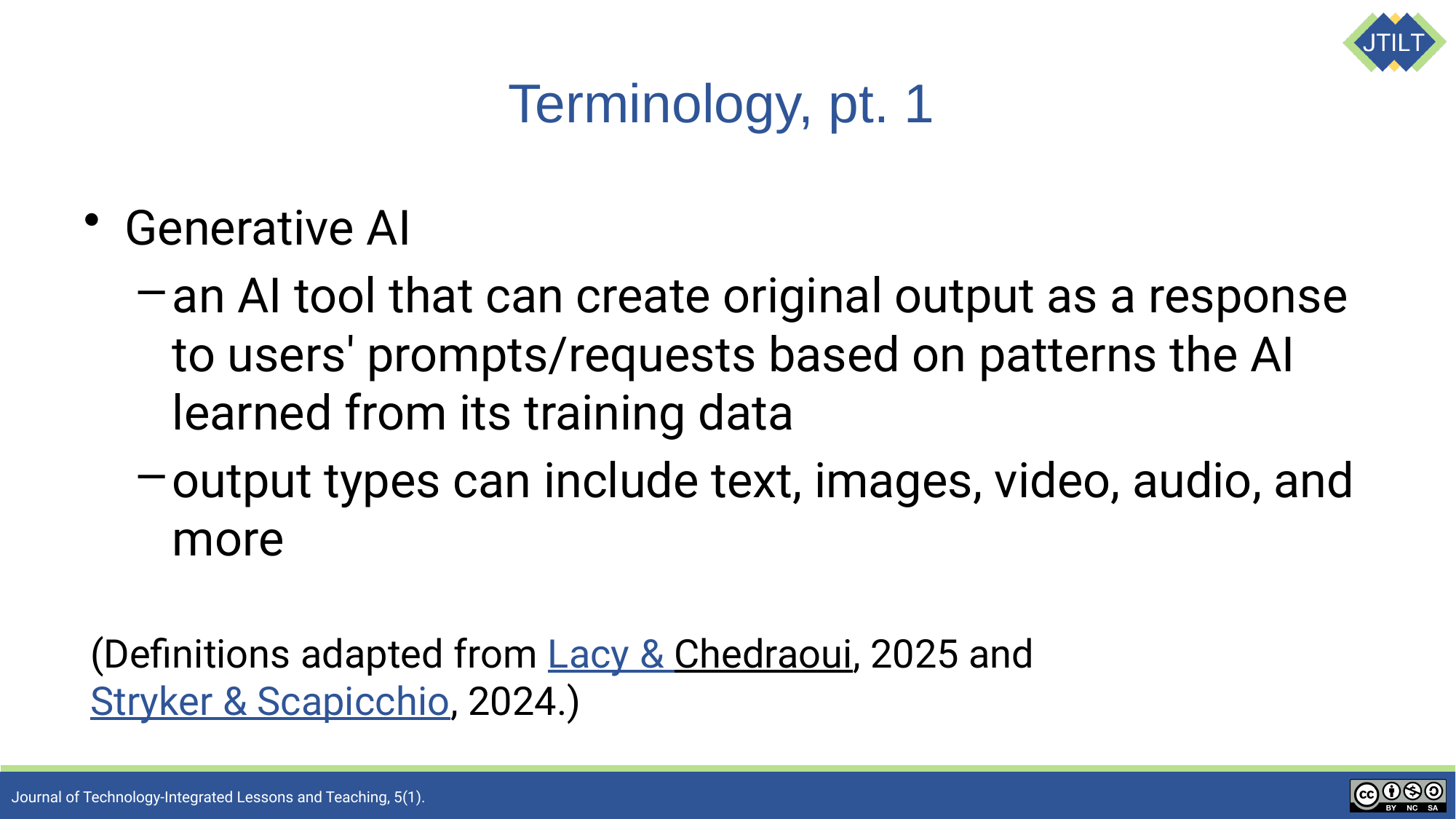

# Terminology, pt. 1
Generative AI
an AI tool that can create original output as a response to users' prompts/requests based on patterns the AI learned from its training data
output types can include text, images, video, audio, and more

(Definitions adapted from Lacy & Chedraoui, 2025 and Stryker & Scapicchio, 2024.)